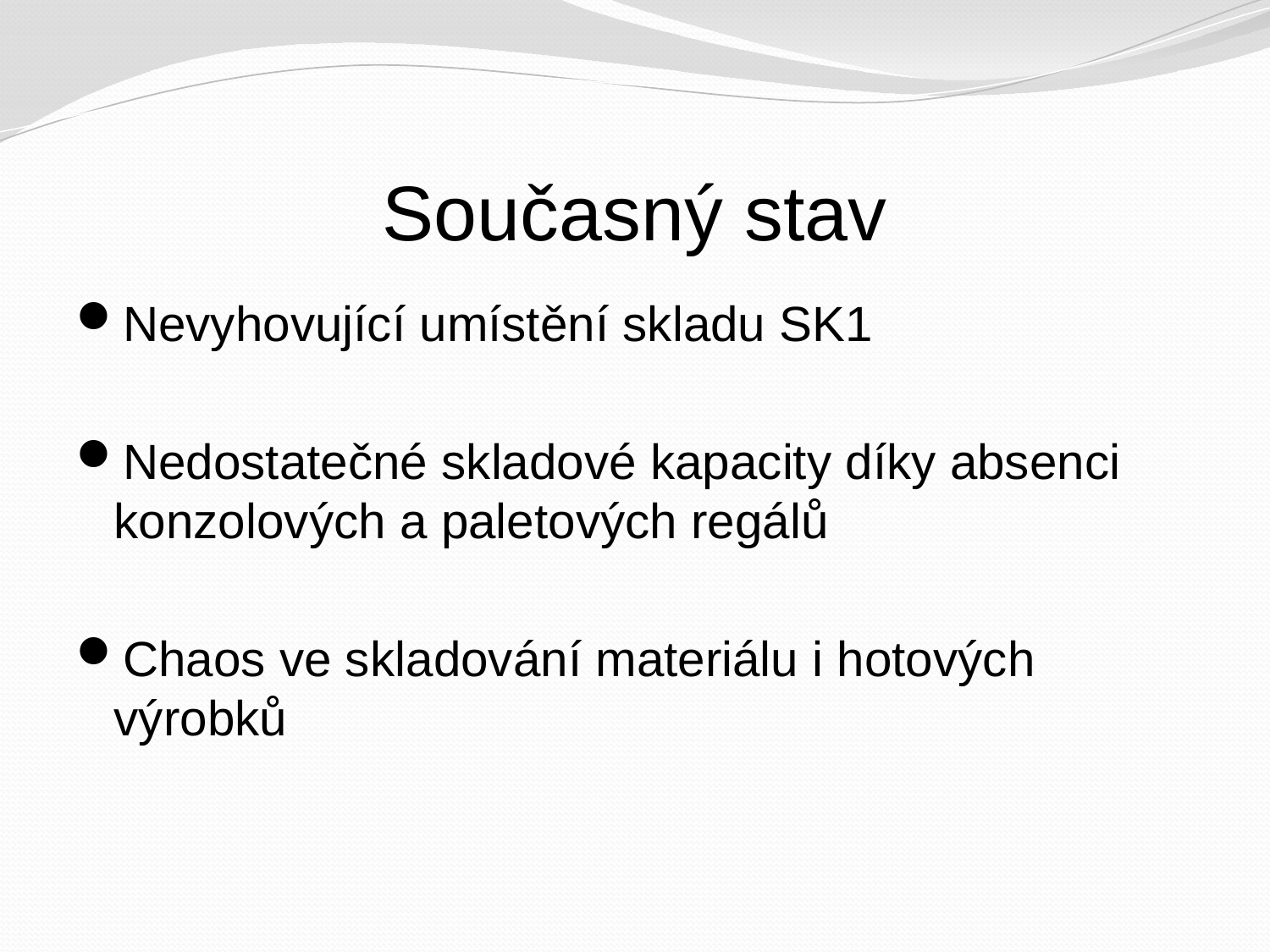

# Současný stav
Nevyhovující umístění skladu SK1

Nedostatečné skladové kapacity díky absenci konzolových a paletových regálů

Chaos ve skladování materiálu i hotových výrobků